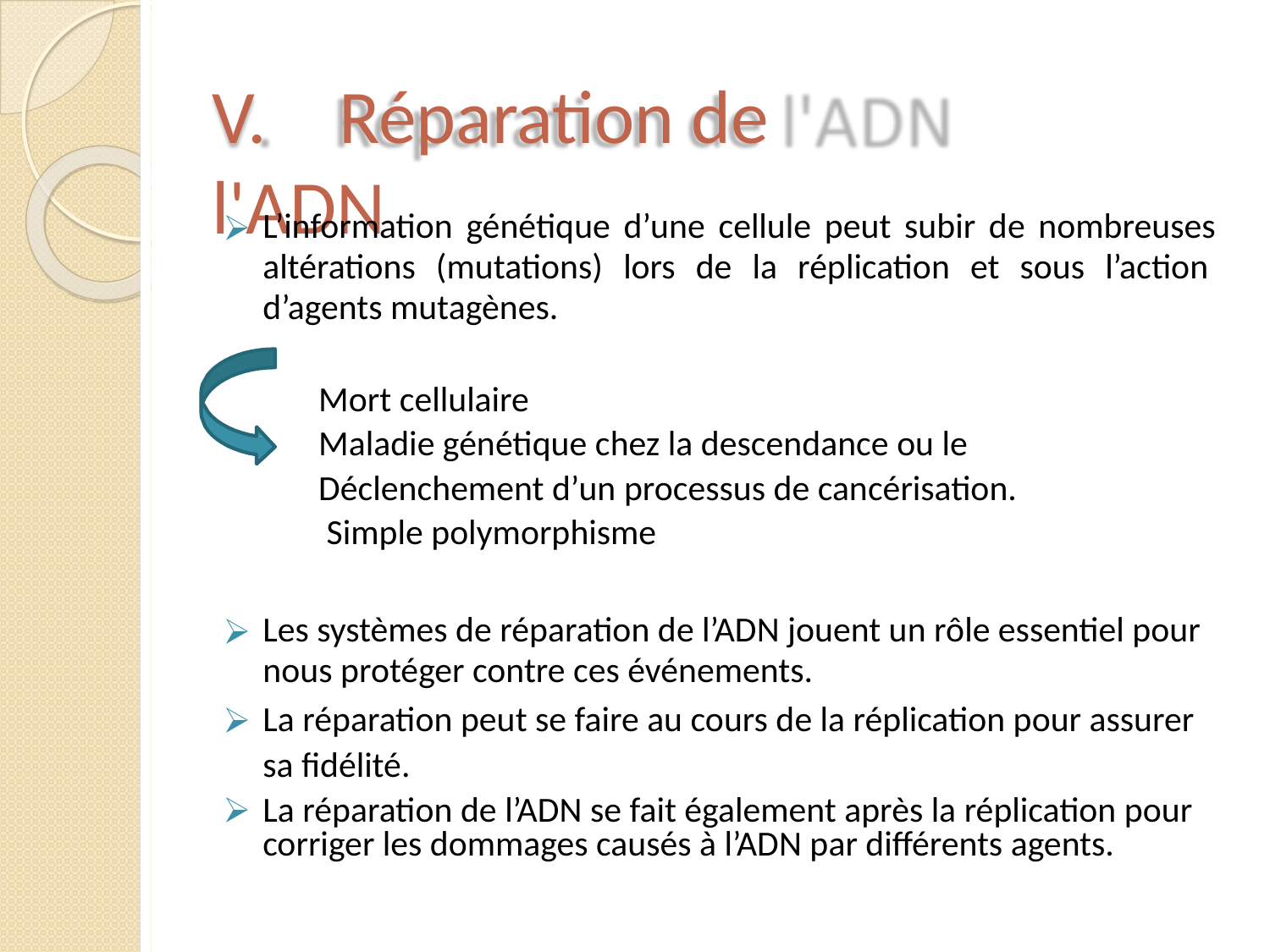

# V.	Réparation de l'ADN

L’information génétique d’une cellule peut subir de nombreuses  altérations (mutations) lors de la réplication et sous l’action  d’agents mutagènes.

Mort cellulaire
Maladie génétique chez la descendance ou le  Déclenchement d’un processus de cancérisation.  Simple polymorphisme

Les systèmes de réparation de l’ADN jouent un rôle essentiel pour  nous protéger contre ces événements.
La réparation peut se faire au cours de la réplication pour assurer
sa fidélité.
La réparation de l’ADN se fait également après la réplication pour  corriger les dommages causés à l’ADN par différents agents.